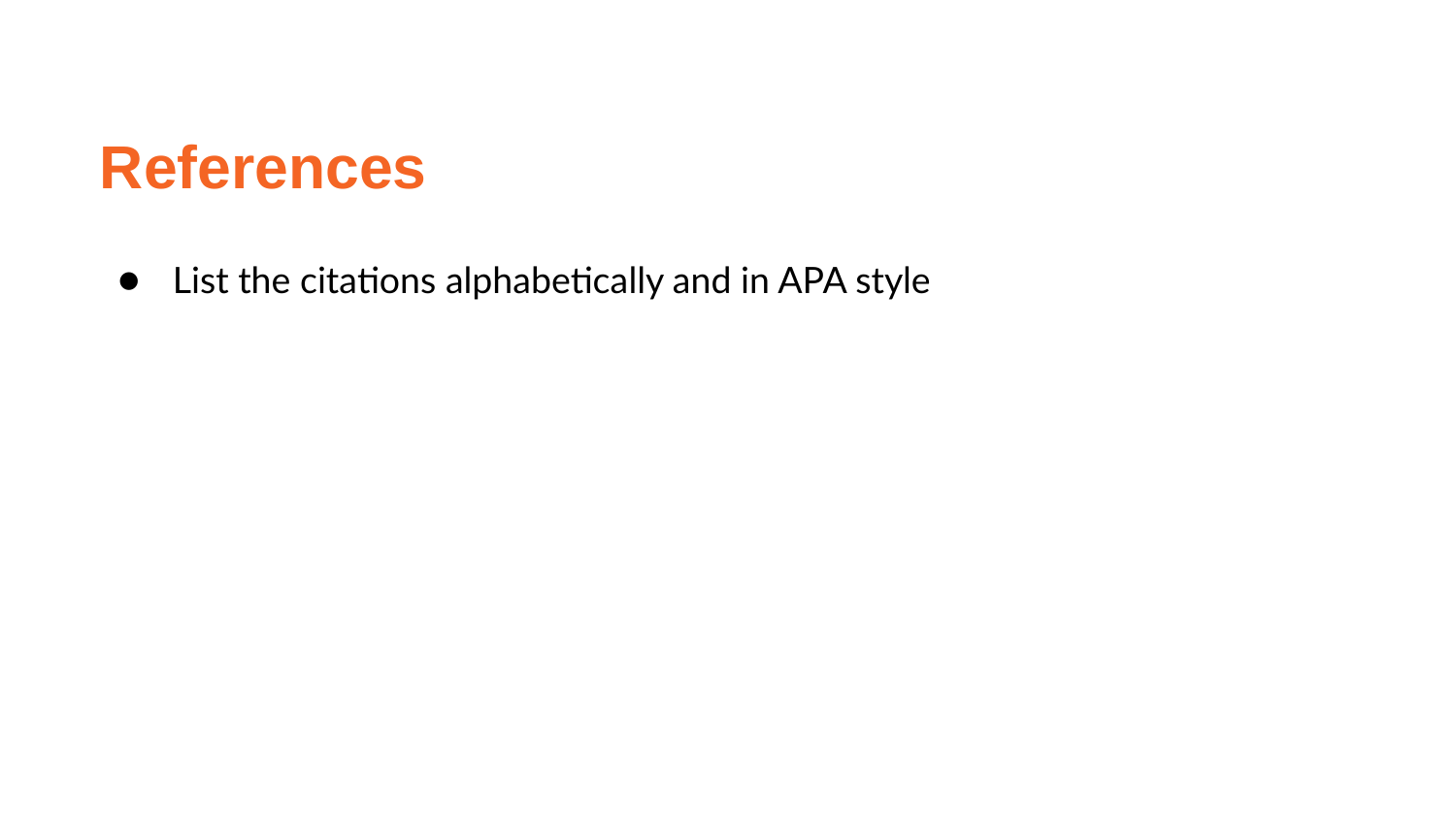

References
List the citations alphabetically and in APA style